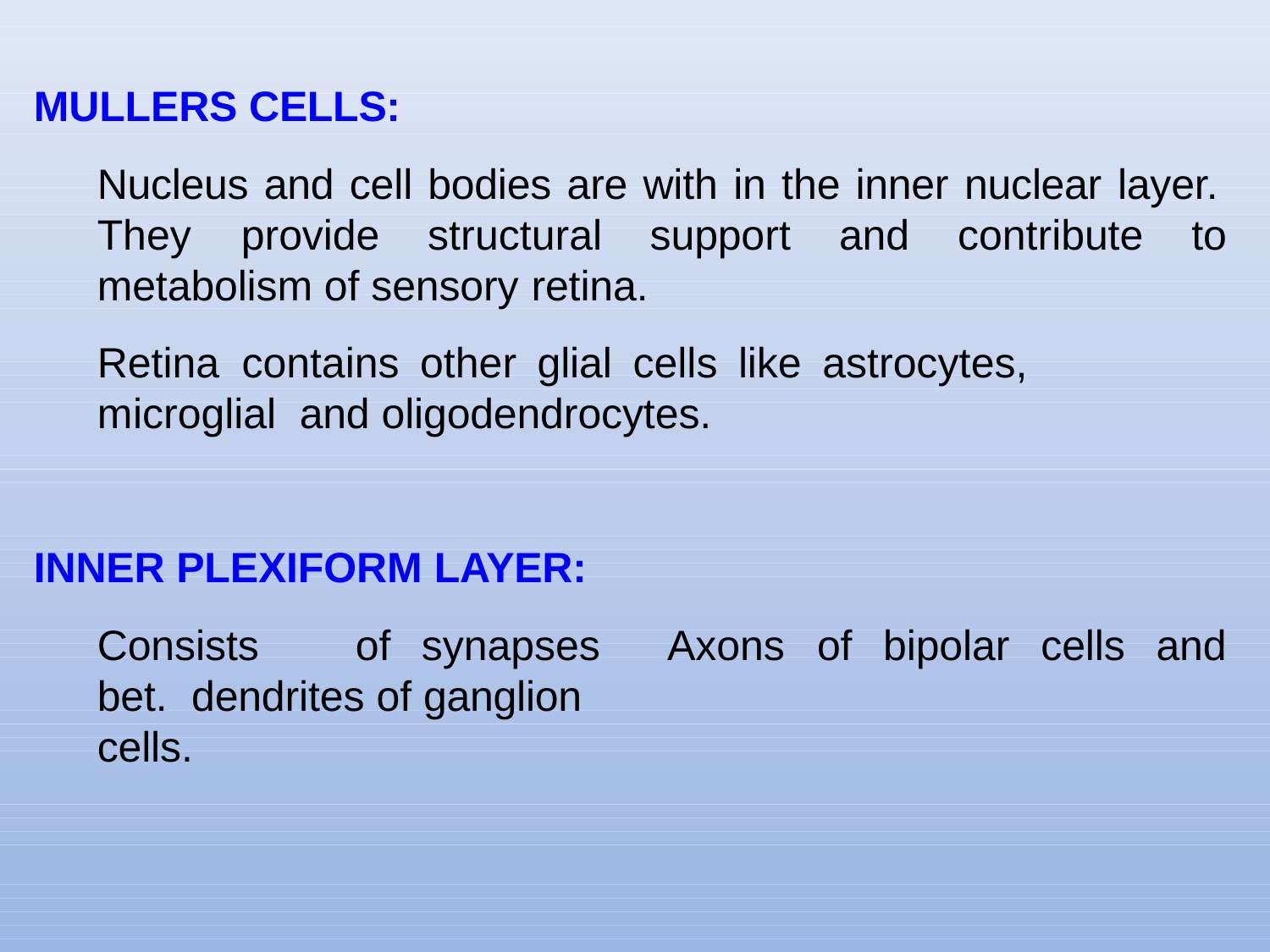

MULLERS CELLS:
Nucleus and cell bodies are with in the inner nuclear layer.
They	provide	structural	support	and	contribute	to
metabolism of sensory retina.
Retina	contains	other	glial	cells	like	astrocytes,	microglial  and oligodendrocytes.
INNER PLEXIFORM LAYER:
Consists	of	synapses	bet.  dendrites of ganglion cells.
Axons	of	bipolar	cells	and